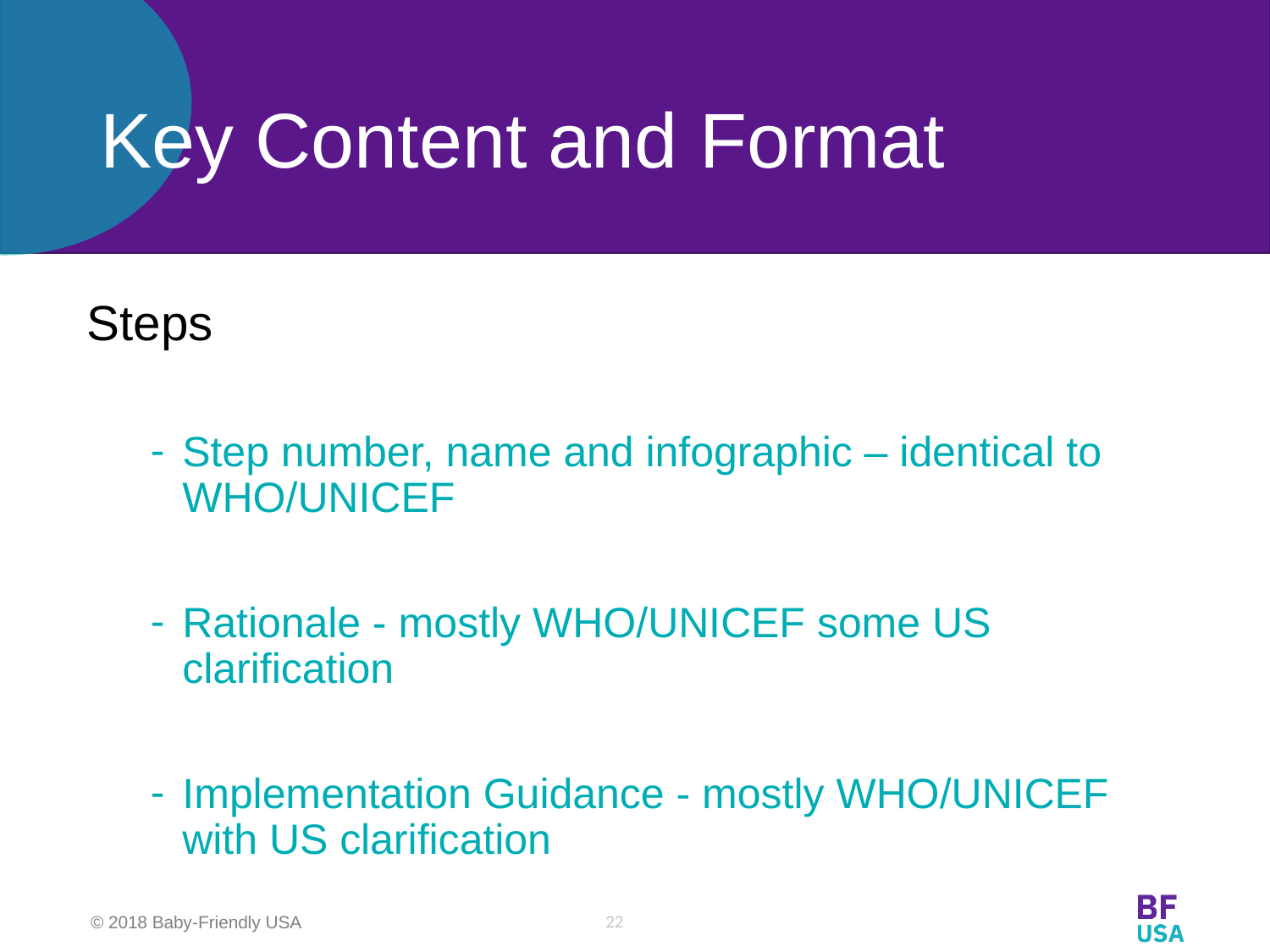

# Key Content and Format
Steps

Step number, name and infographic – identical to WHO/UNICEF

Rationale - mostly WHO/UNICEF some US clarification

Implementation Guidance - mostly WHO/UNICEF with US clarification

22